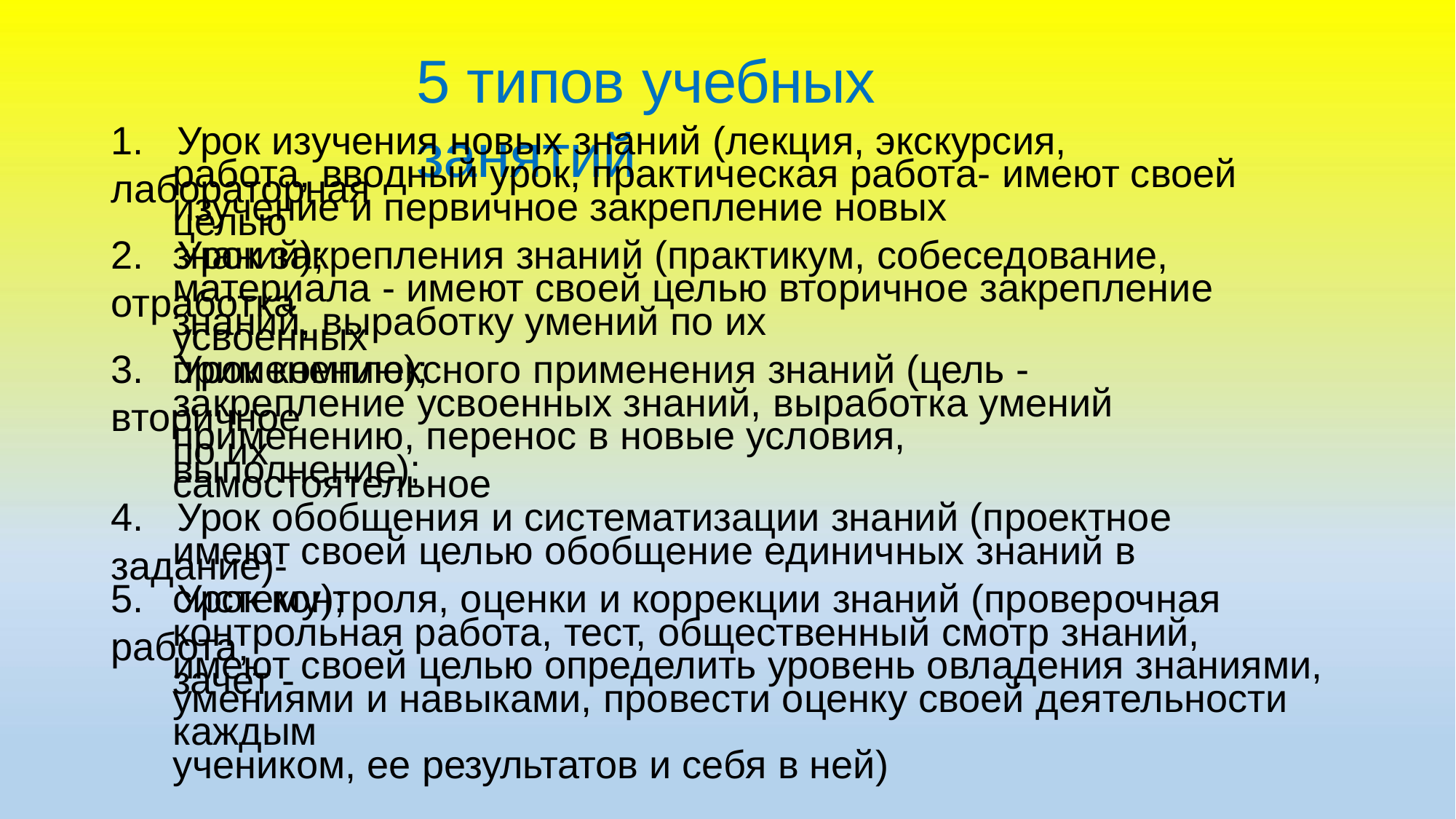

5 типов учебных занятий
1. Урок изучения новых знаний (лекция, экскурсия, лабораторная
работа, вводный урок, практическая работа- имеют своей целью
изучение и первичное закрепление новых знаний);
2. Урок закрепления знаний (практикум, собеседование, отработка
материала - имеют своей целью вторичное закрепление усвоенных
знаний, выработку умений по их применению);
3. Урок комплексного применения знаний (цель - вторичное
закрепление усвоенных знаний, выработка умений по их
применению, перенос в новые условия, самостоятельное
выполнение);
4. Урок обобщения и систематизации знаний (проектное задание)-
имеют своей целью обобщение единичных знаний в систему);
5. Урок контроля, оценки и коррекции знаний (проверочная работа,
контрольная работа, тест, общественный смотр знаний, зачет -
имеют своей целью определить уровень овладения знаниями,
умениями и навыками, провести оценку своей деятельности каждым
учеником, ее результатов и себя в ней)